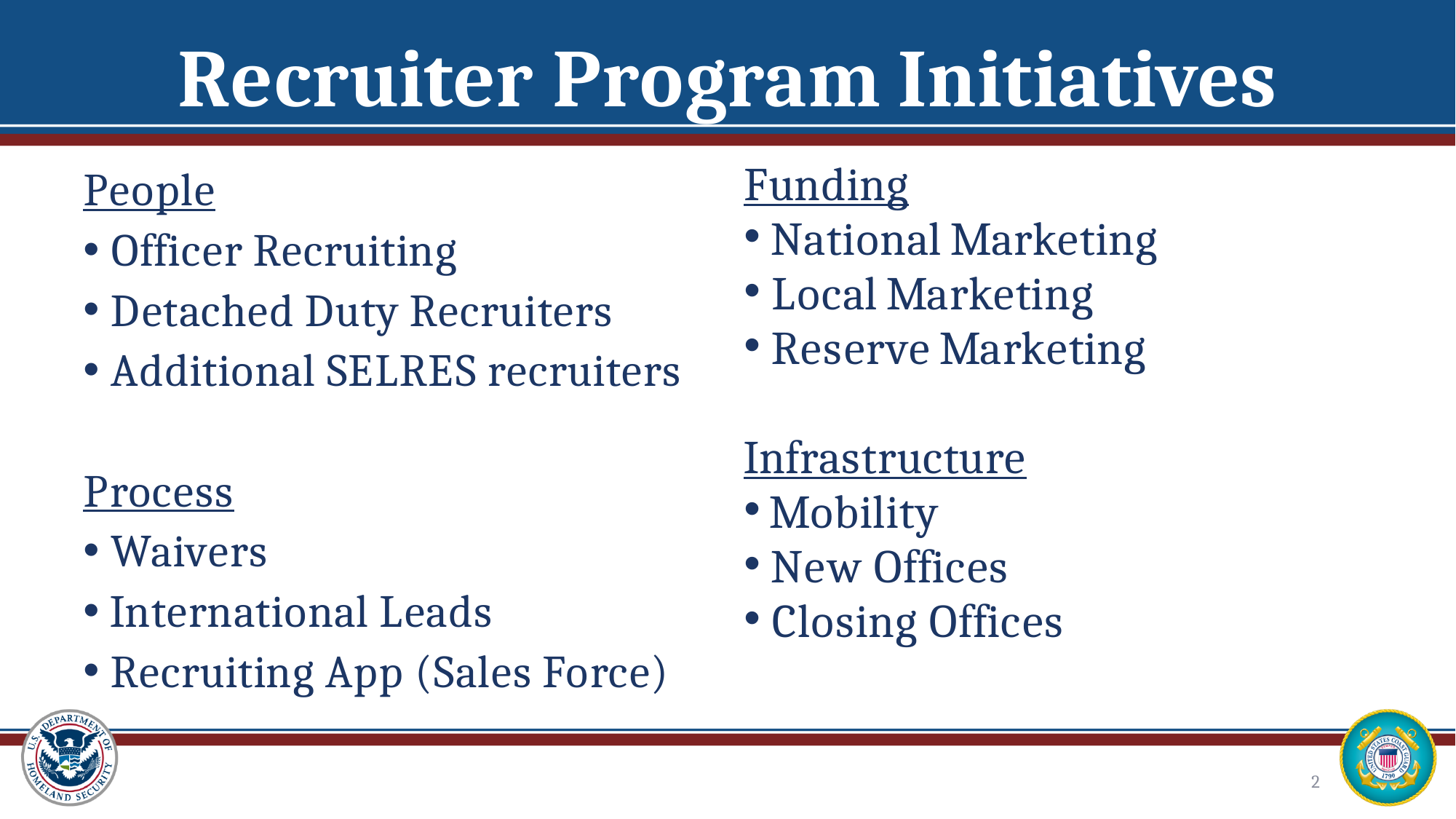

# Recruiter Program Initiatives
People
Officer Recruiting
Detached Duty Recruiters
Additional SELRES recruiters

Process
Waivers
International Leads
Recruiting App (Sales Force)

Funding
National Marketing
Local Marketing
Reserve Marketing

Infrastructure
Mobility
New Offices
Closing Offices

2